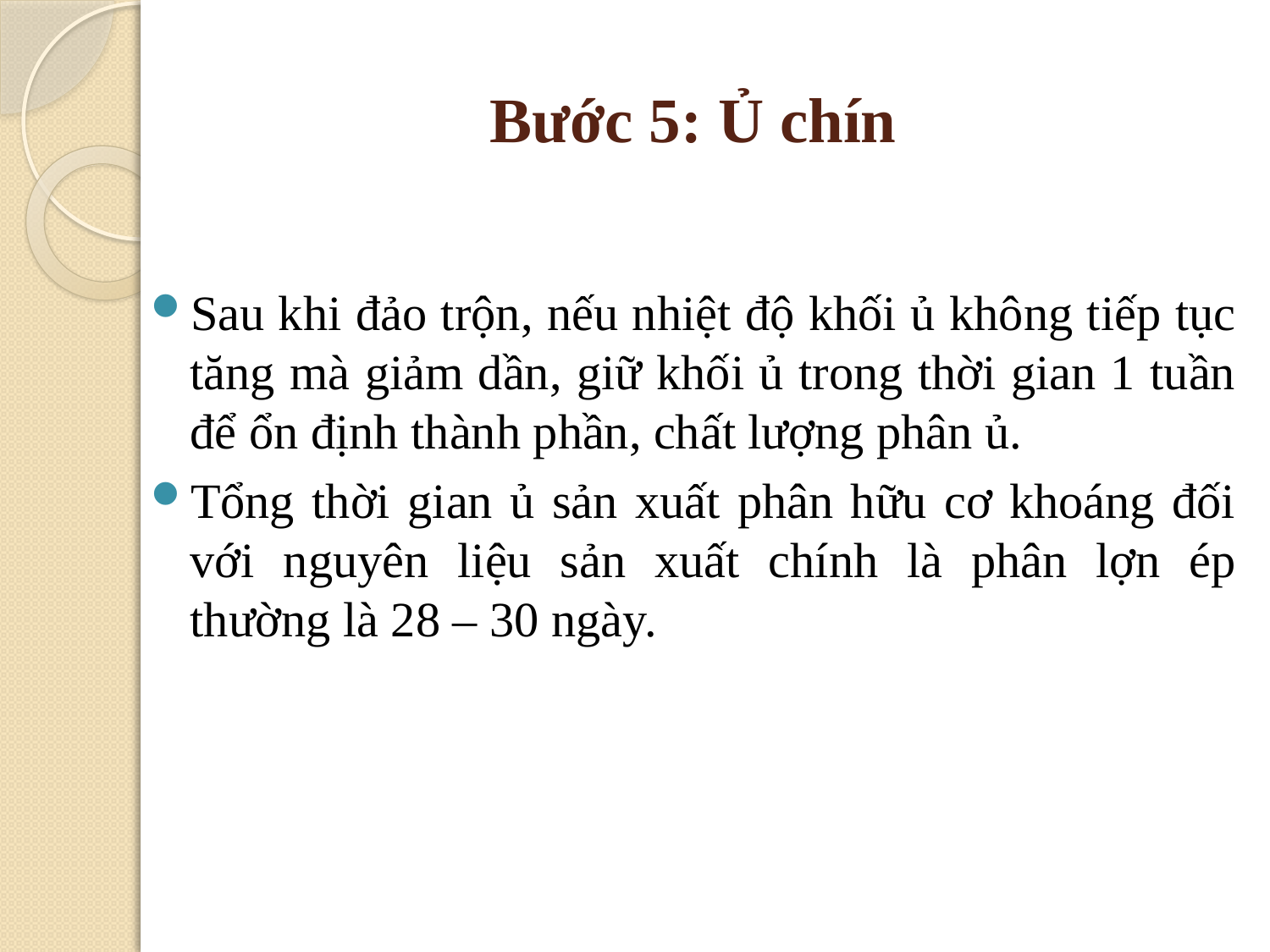

# Bước 5: Ủ chín
Sau khi đảo trộn, nếu nhiệt độ khối ủ không tiếp tục tăng mà giảm dần, giữ khối ủ trong thời gian 1 tuần để ổn định thành phần, chất lượng phân ủ.
Tổng thời gian ủ sản xuất phân hữu cơ khoáng đối với nguyên liệu sản xuất chính là phân lợn ép thường là 28 – 30 ngày.